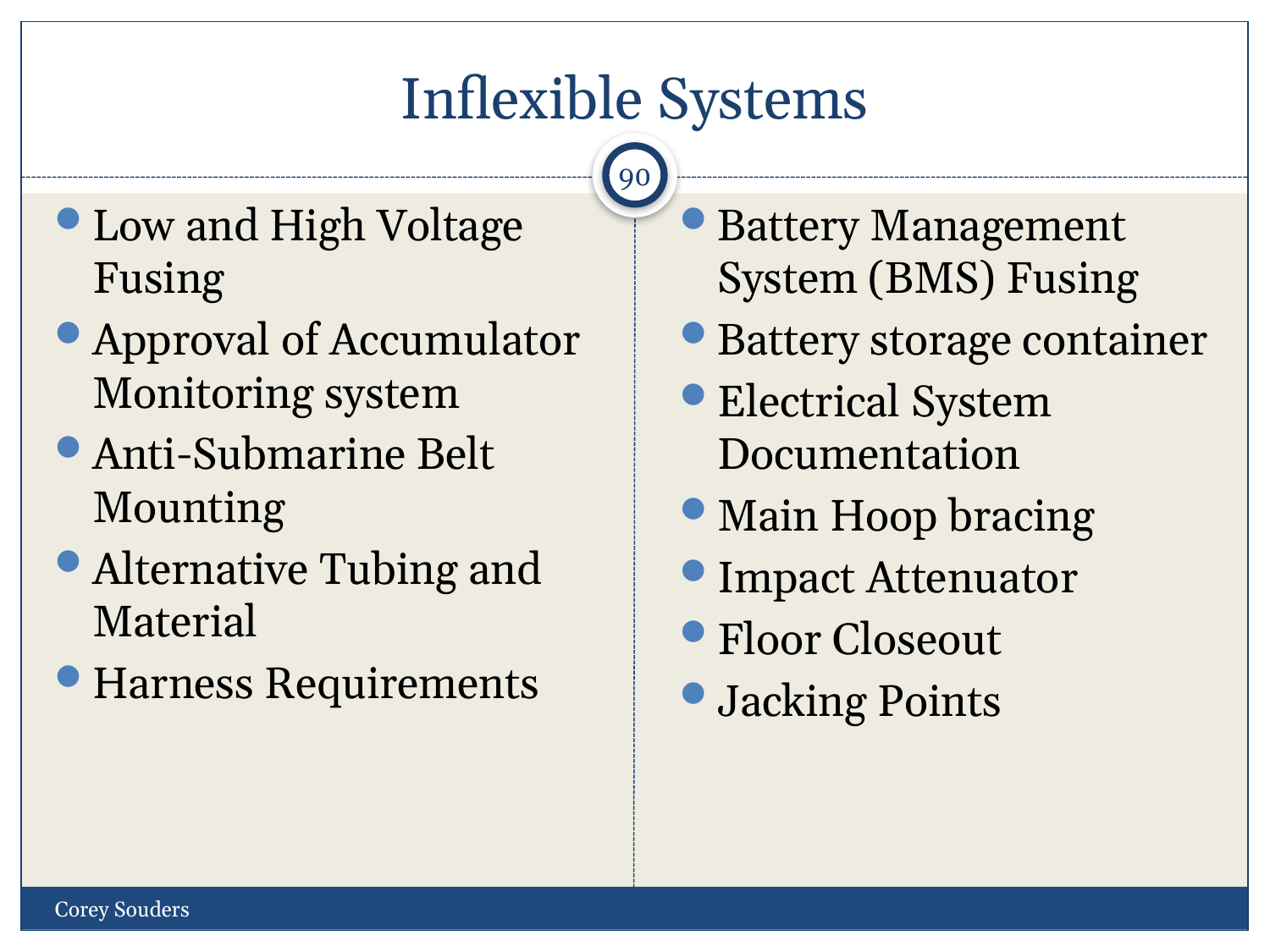

# Inflexible Systems
90
Low and High Voltage Fusing
Approval of Accumulator Monitoring system
Anti-Submarine Belt Mounting
Alternative Tubing and Material
Harness Requirements
Battery Management System (BMS) Fusing
Battery storage container
Electrical System Documentation
Main Hoop bracing
Impact Attenuator
Floor Closeout
Jacking Points
Corey Souders